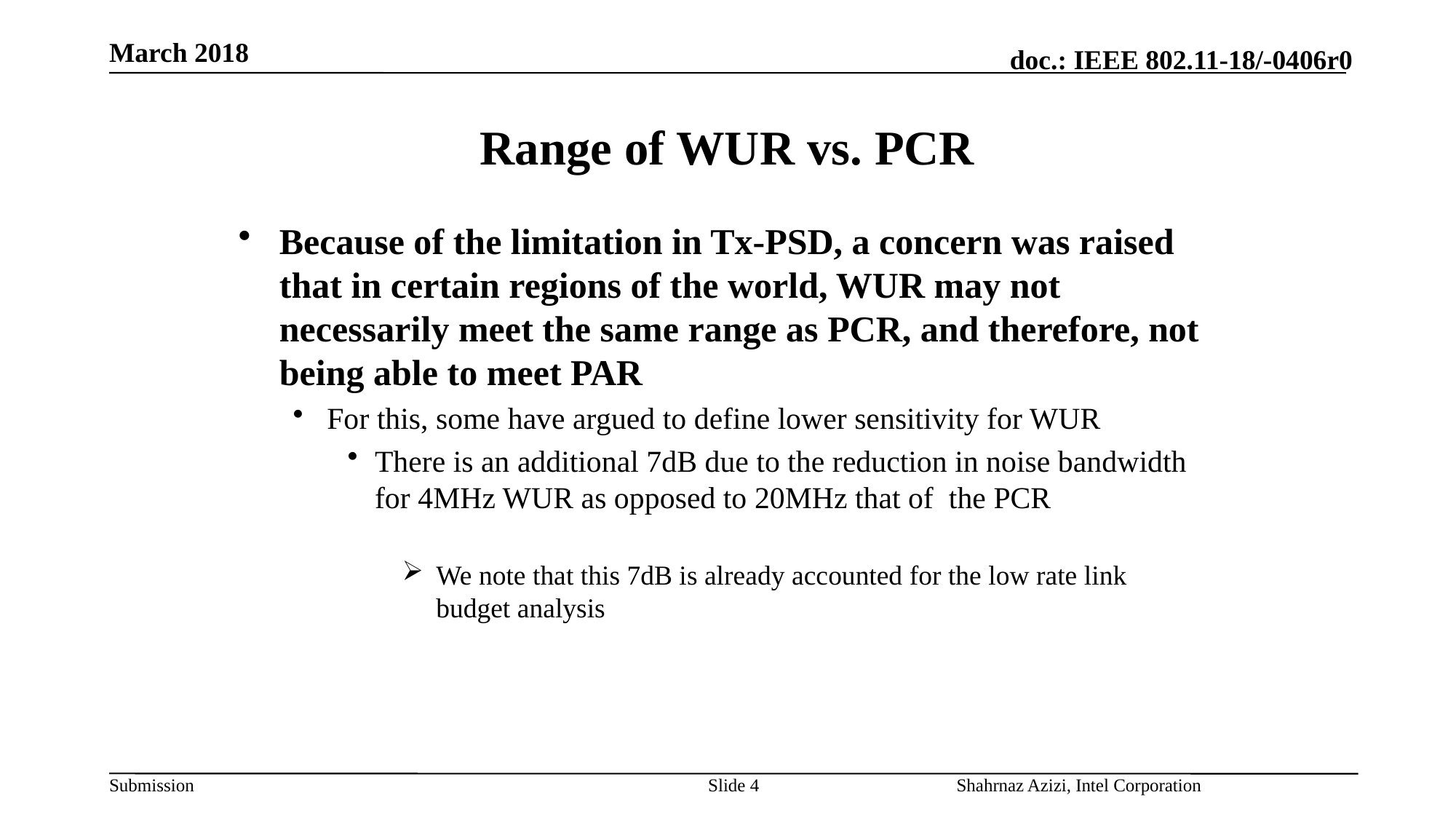

March 2018
# Range of WUR vs. PCR
Because of the limitation in Tx-PSD, a concern was raised that in certain regions of the world, WUR may not necessarily meet the same range as PCR, and therefore, not being able to meet PAR
For this, some have argued to define lower sensitivity for WUR
There is an additional 7dB due to the reduction in noise bandwidth for 4MHz WUR as opposed to 20MHz that of  the PCR

We note that this 7dB is already accounted for the low rate link budget analysis

Slide 4
Shahrnaz Azizi, Intel Corporation